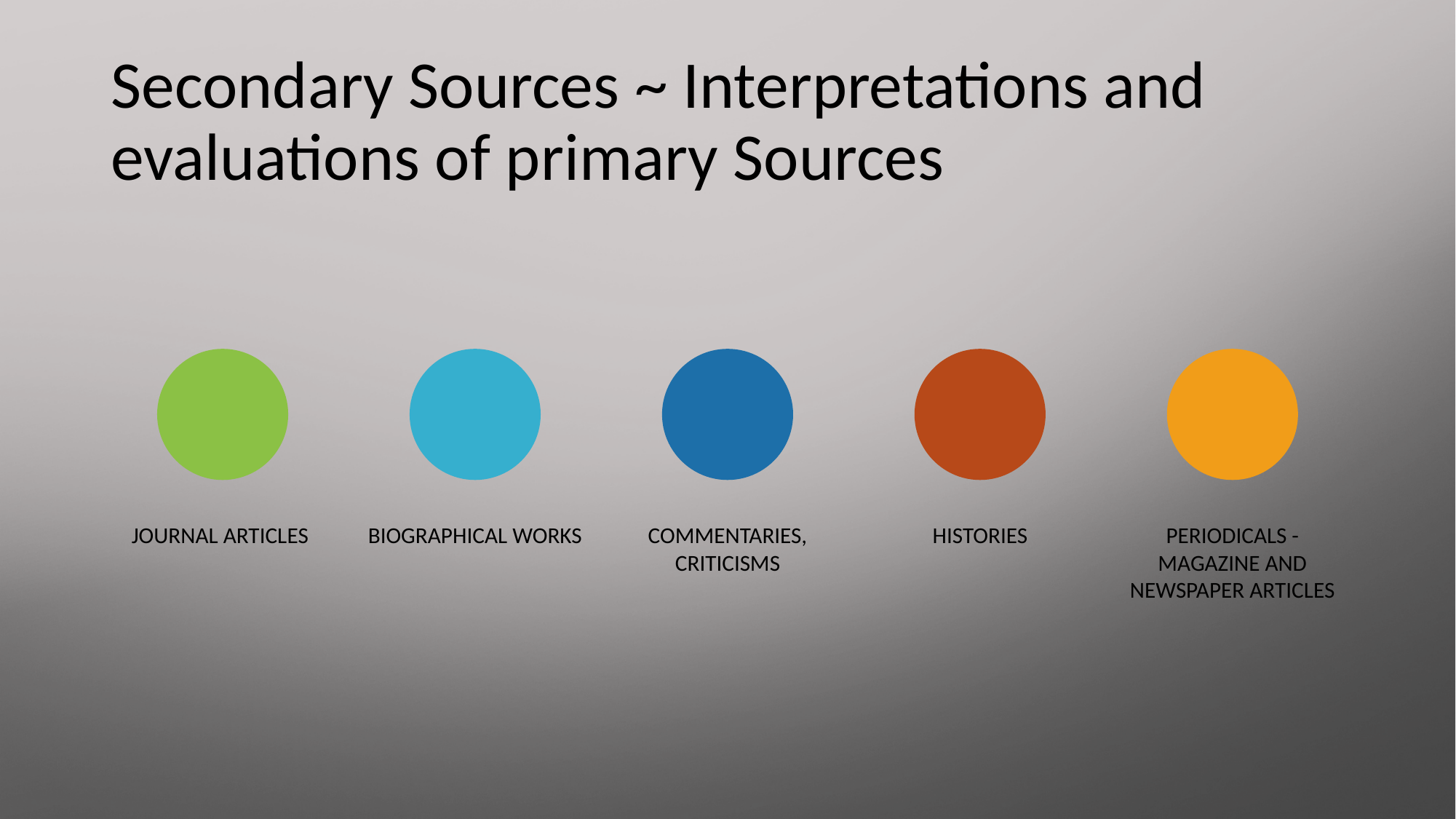

# Secondary Sources ~ Interpretations and evaluations of primary Sources
Journal Articles
Biographical works
Commentaries, criticisms
Histories
Periodicals - magazine and newspaper articles